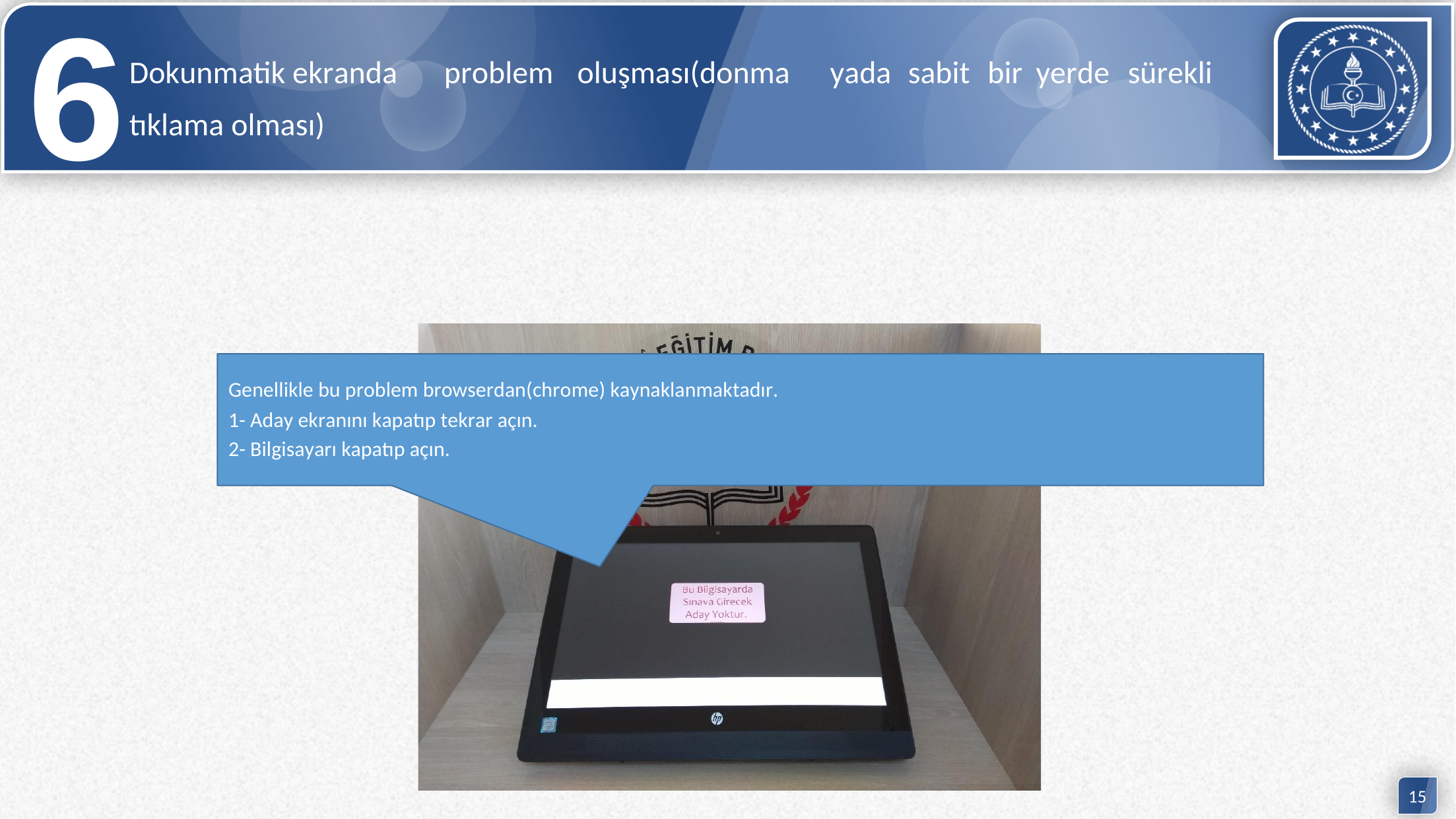

6tıklama olması)
Dokunmatik ekranda
problem
oluşması(donma
yada
sabit
bir
yerde
sürekli

Genellikle bu problem browserdan(chrome) kaynaklanmaktadır.
1- Aday ekranını kapatıp tekrar açın.
2- Bilgisayarı kapatıp açın.
15